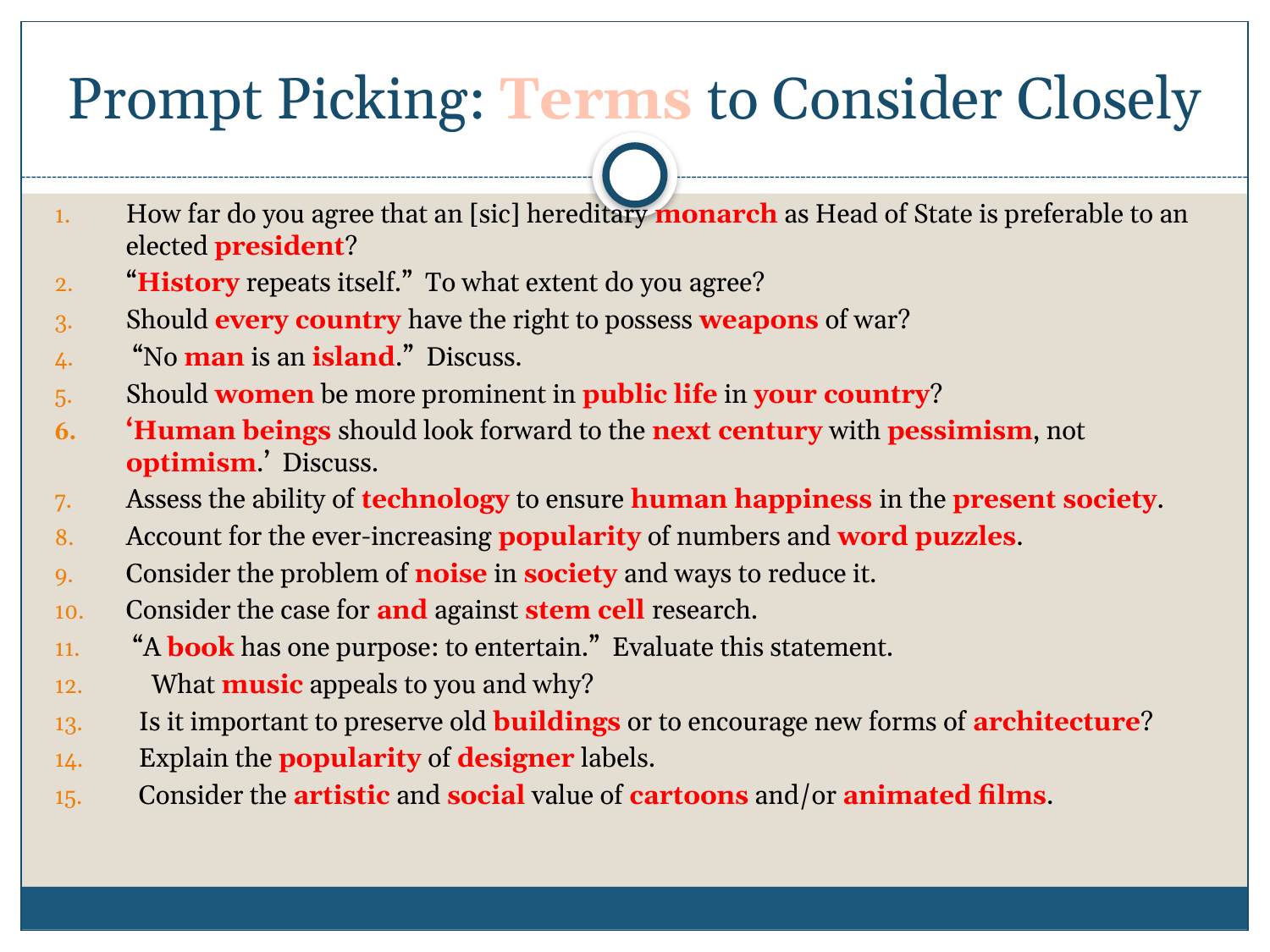

# Prompt Picking: Terms to Consider Closely
How far do you agree that an [sic] hereditary monarch as Head of State is preferable to an elected president?
“History repeats itself.”  To what extent do you agree?
Should every country have the right to possess weapons of war?
 “No man is an island.”  Discuss.
Should women be more prominent in public life in your country?
‘Human beings should look forward to the next century with pessimism, not optimism.’  Discuss.
Assess the ability of technology to ensure human happiness in the present society.
Account for the ever-increasing popularity of numbers and word puzzles.
Consider the problem of noise in society and ways to reduce it.
Consider the case for and against stem cell research.
 “A book has one purpose: to entertain.”  Evaluate this statement.
    What music appeals to you and why?
  Is it important to preserve old buildings or to encourage new forms of architecture?
  Explain the popularity of designer labels.
  Consider the artistic and social value of cartoons and/or animated films.